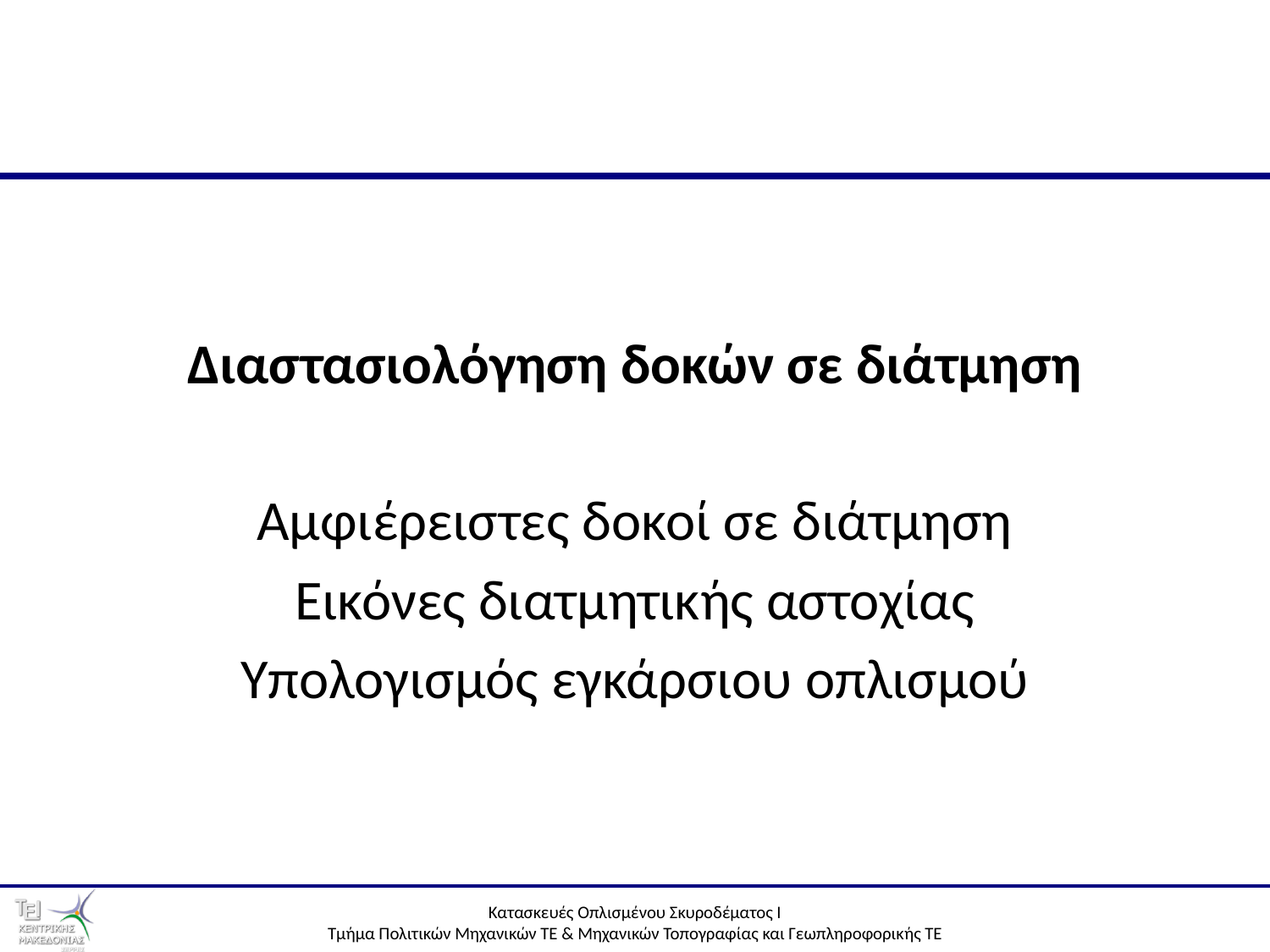

4
Διαστασιολόγηση δοκών σε διάτμηση
Αμφιέρειστες δοκοί σε διάτμηση
Εικόνες διατμητικής αστοχίας
Υπολογισμός εγκάρσιου οπλισμού